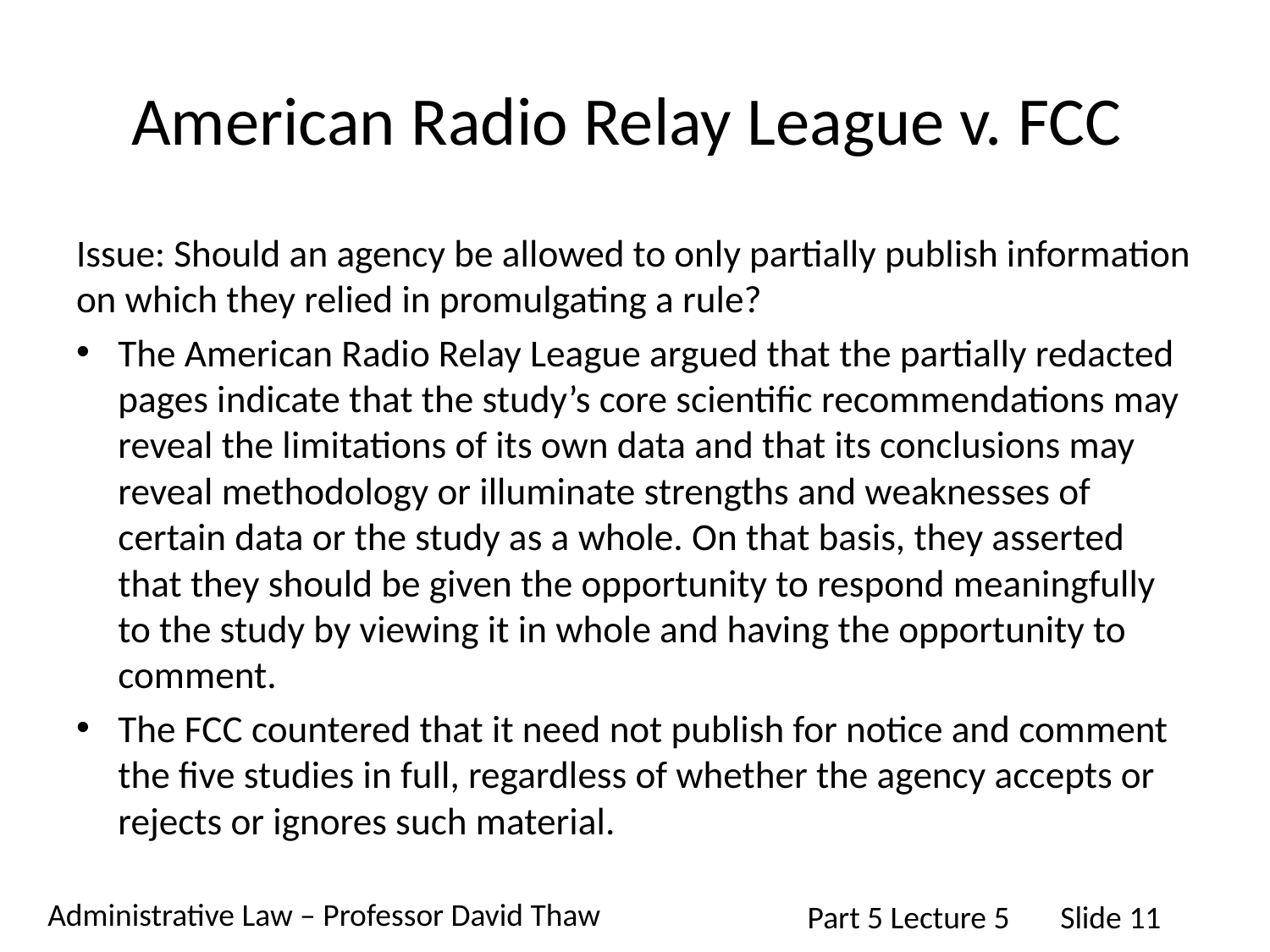

# American Radio Relay League v. FCC
Issue: Should an agency be allowed to only partially publish information on which they relied in promulgating a rule?
The American Radio Relay League argued that the partially redacted pages indicate that the study’s core scientific recommendations may reveal the limitations of its own data and that its conclusions may reveal methodology or illuminate strengths and weaknesses of certain data or the study as a whole. On that basis, they asserted that they should be given the opportunity to respond meaningfully to the study by viewing it in whole and having the opportunity to comment.
The FCC countered that it need not publish for notice and comment the five studies in full, regardless of whether the agency accepts or rejects or ignores such material.